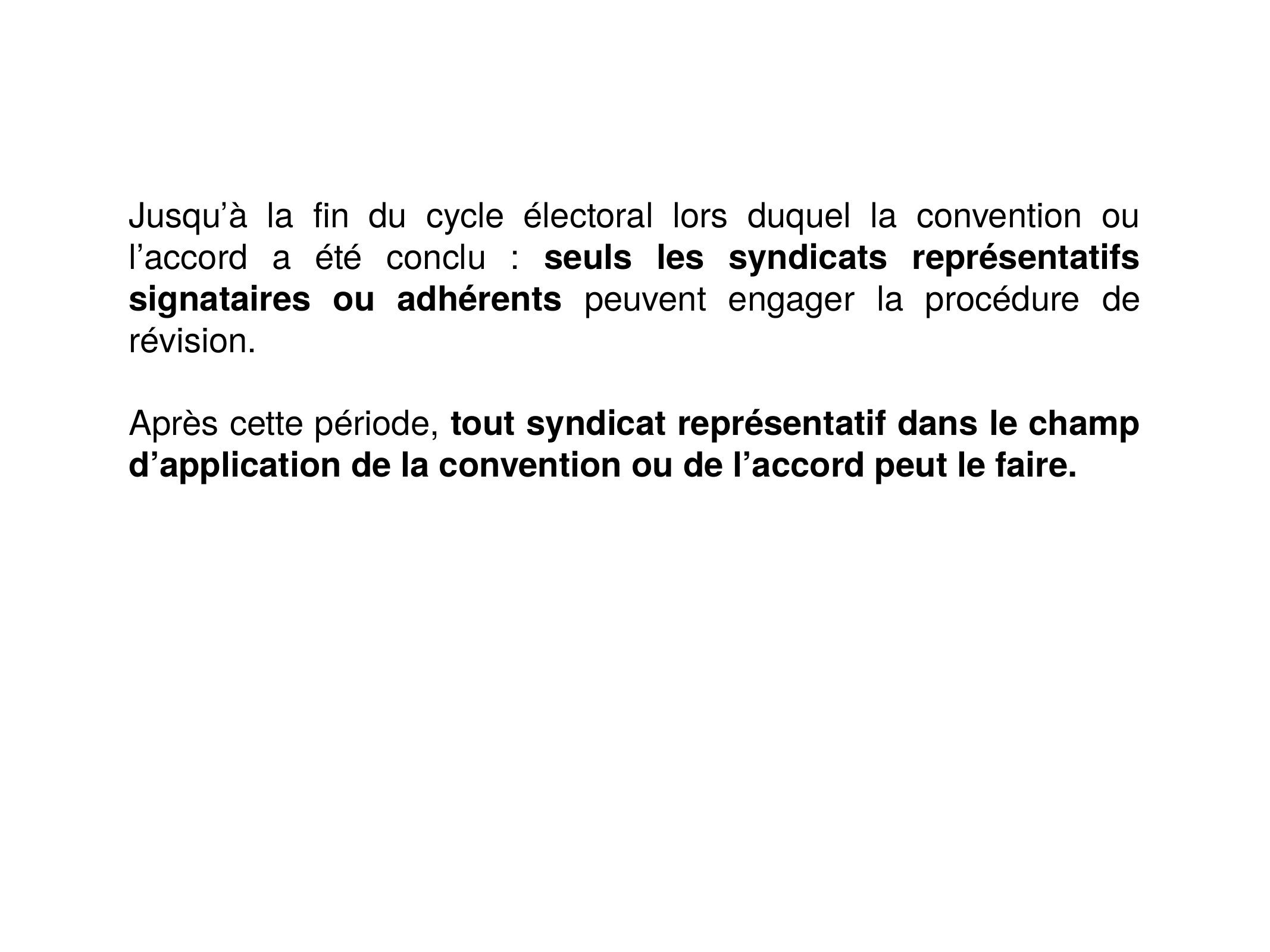

# Jusqu’à la fin du cycle électoral lors duquel la convention ou l’accord a été conclu : seuls les syndicats représentatifs signataires ou adhérents peuvent engager la procédure de révision.

Après cette période, tout syndicat représentatif dans le champ d’application de la convention ou de l’accord peut le faire.